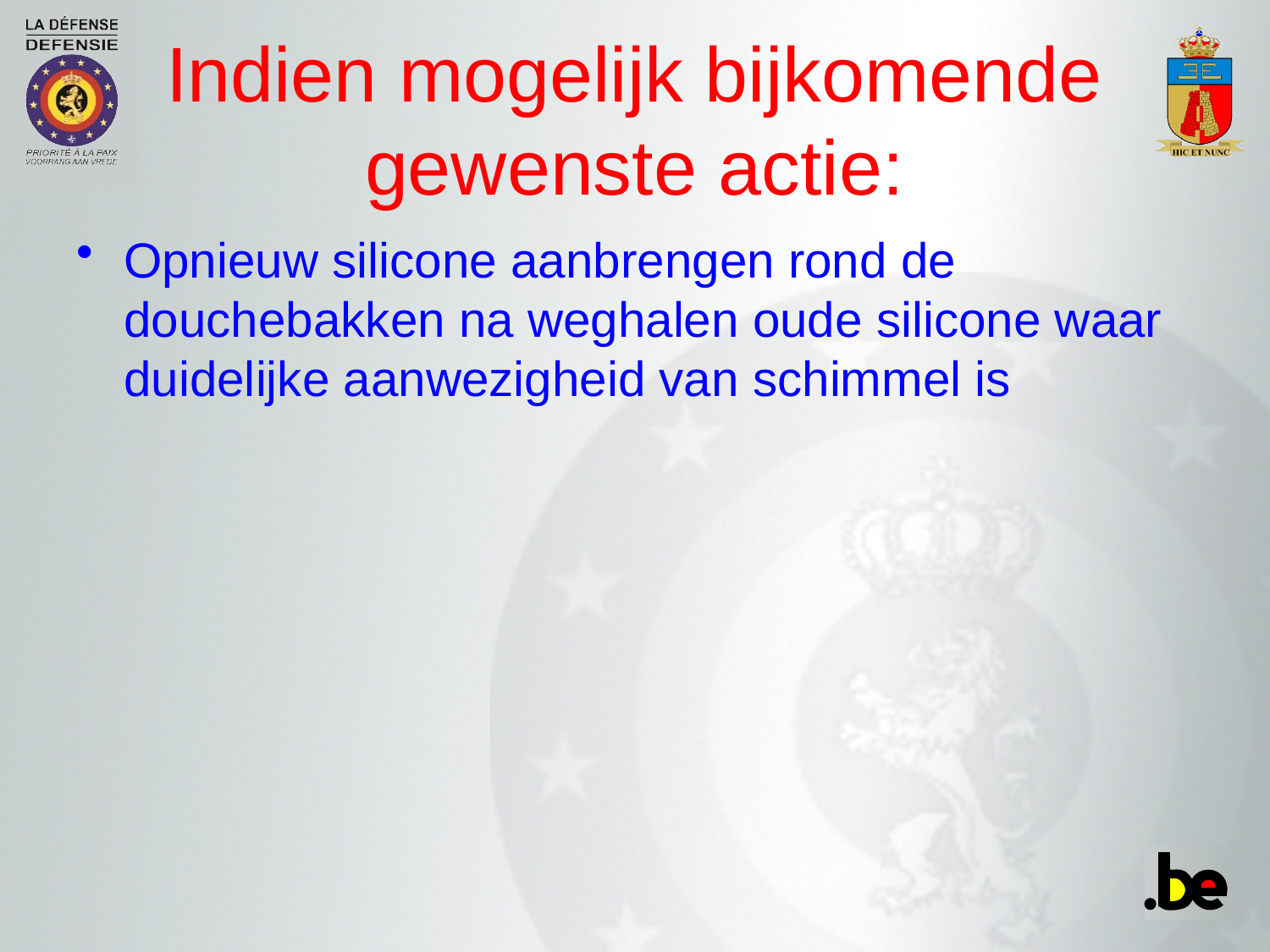

# Indien mogelijk bijkomende gewenste actie:
Opnieuw silicone aanbrengen rond de douchebakken na weghalen oude silicone waar duidelijke aanwezigheid van schimmel is